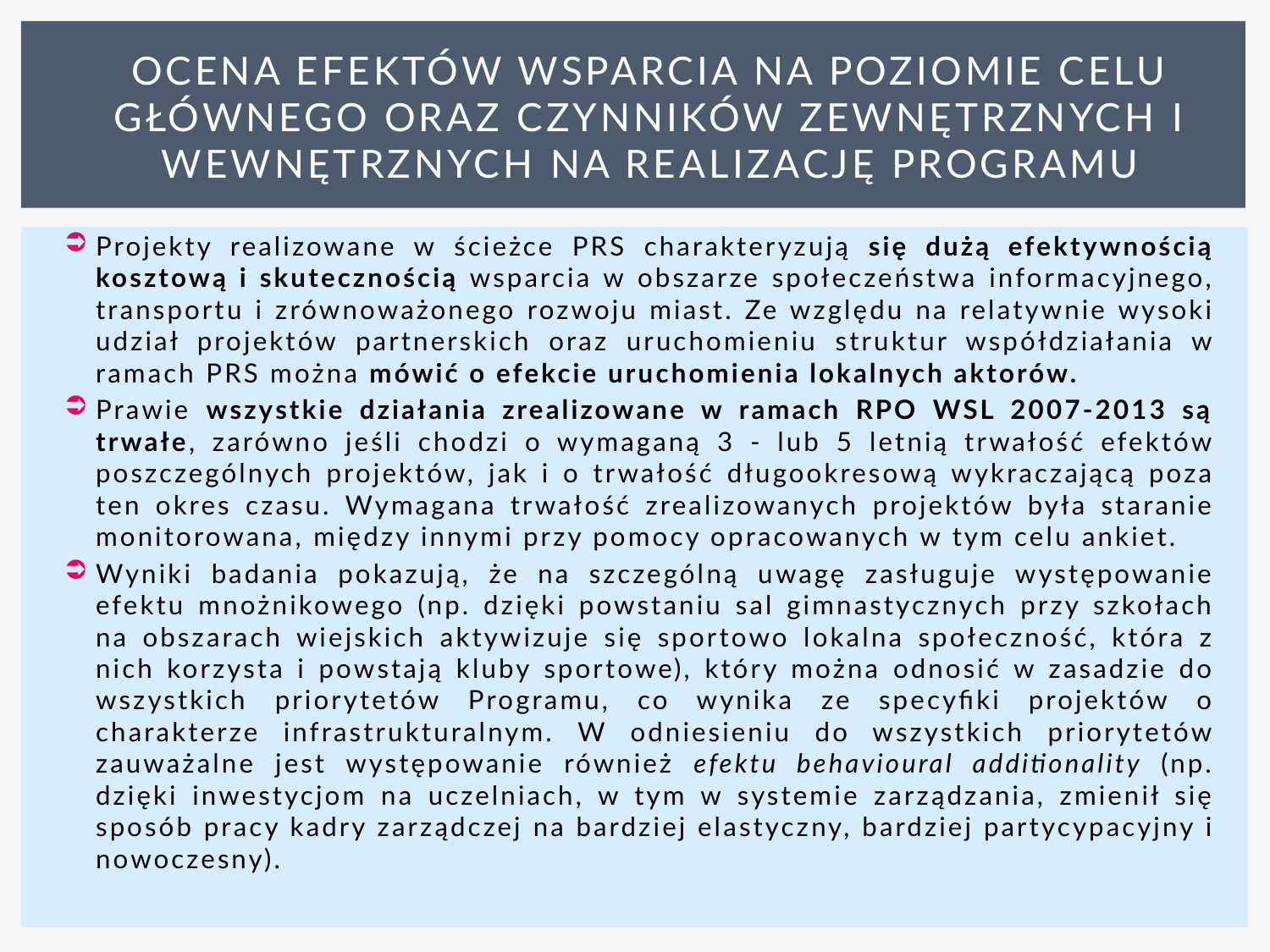

# OCENA EFEKTÓW WSPARCIA NA POZIOMIE CELU GŁÓWNEGO ORAZ CZYNNIKÓW ZEWNĘTRZNYCH I WEWNĘTRZNYCH NA REALIZACJĘ PROGRAMU

Projekty realizowane w ścieżce PRS charakteryzują się dużą efektywnością kosztową i skutecznością wsparcia w obszarze społeczeństwa informacyjnego, transportu i zrównoważonego rozwoju miast. Ze względu na relatywnie wysoki udział projektów partnerskich oraz uruchomieniu struktur współdziałania w ramach PRS można mówić o efekcie uruchomienia lokalnych aktorów.
Prawie wszystkie działania zrealizowane w ramach RPO WSL 2007-2013 są trwałe, zarówno jeśli chodzi o wymaganą 3 - lub 5 letnią trwałość efektów poszczególnych projektów, jak i o trwałość długookresową wykraczającą poza ten okres czasu. Wymagana trwałość zrealizowanych projektów była staranie monitorowana, między innymi przy pomocy opracowanych w tym celu ankiet.
Wyniki badania pokazują, że na szczególną uwagę zasługuje występowanie efektu mnożnikowego (np. dzięki powstaniu sal gimnastycznych przy szkołach na obszarach wiejskich aktywizuje się sportowo lokalna społeczność, która z nich korzysta i powstają kluby sportowe), który można odnosić w zasadzie do wszystkich priorytetów Programu, co wynika ze specyfiki projektów o charakterze infrastrukturalnym. W odniesieniu do wszystkich priorytetów zauważalne jest występowanie również efektu behavioural additionality (np. dzięki inwestycjom na uczelniach, w tym w systemie zarządzania, zmienił się sposób pracy kadry zarządczej na bardziej elastyczny, bardziej partycypacyjny i nowoczesny).